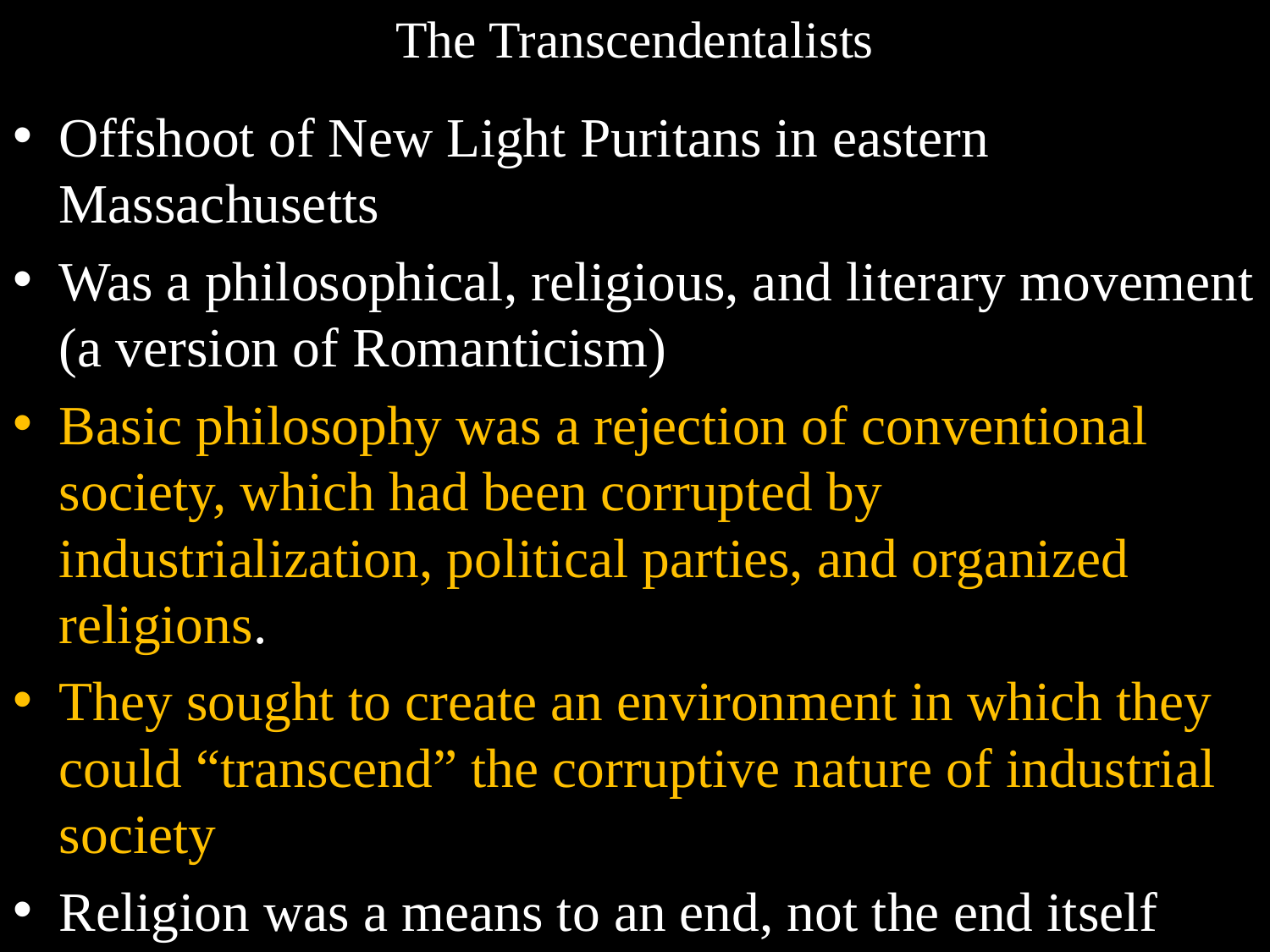

# The Transcendentalists
Offshoot of New Light Puritans in eastern Massachusetts
Was a philosophical, religious, and literary movement (a version of Romanticism)
Basic philosophy was a rejection of conventional society, which had been corrupted by industrialization, political parties, and organized religions.
They sought to create an environment in which they could “transcend” the corruptive nature of industrial society
Religion was a means to an end, not the end itself